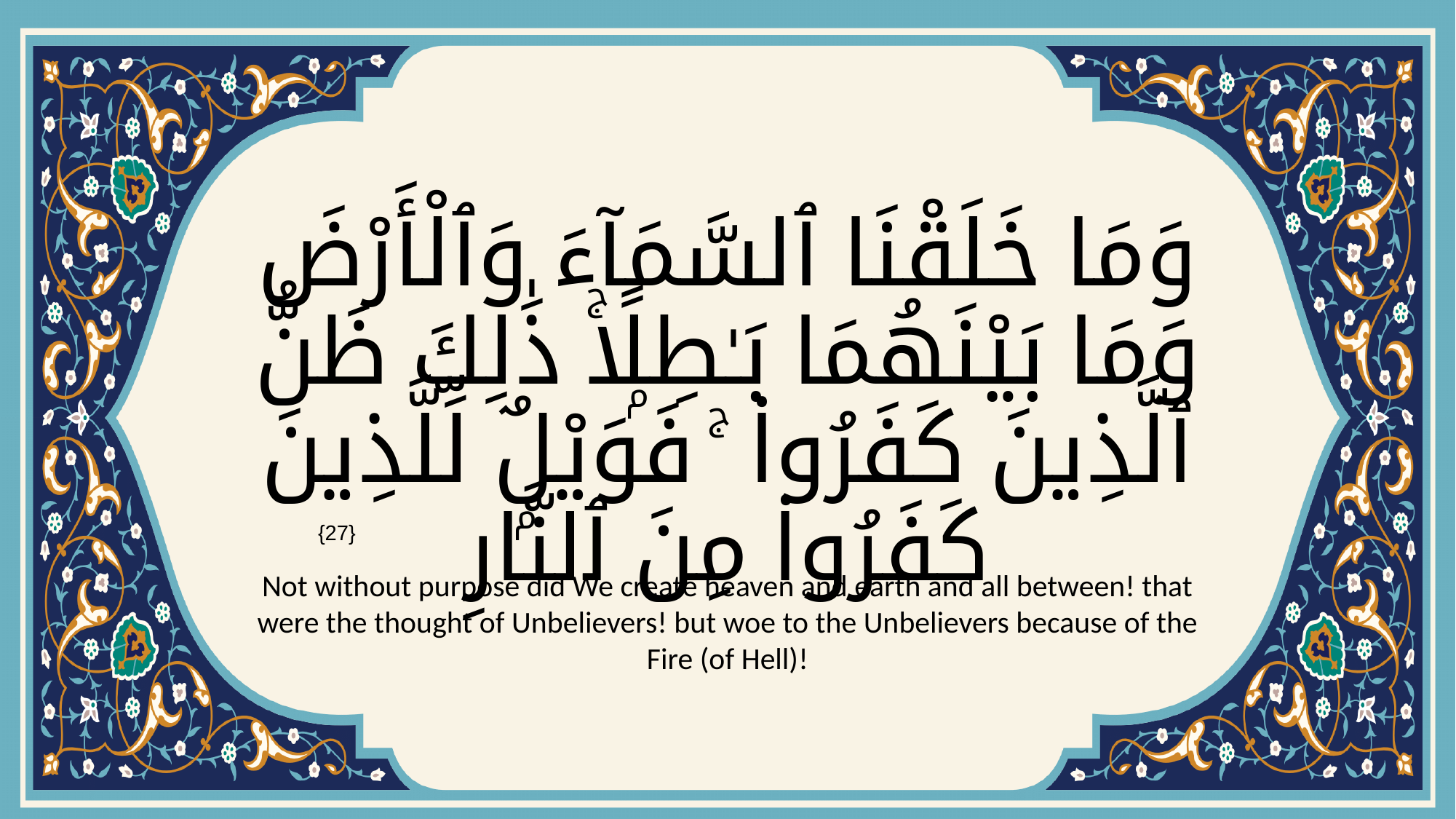

# وَمَا خَلَقْنَا ٱلسَّمَآءَ وَٱلْأَرْضَ وَمَا بَيْنَهُمَا بَـٰطِلًۭاۚ ذَٰلِكَ ظَنُّ ٱلَّذِينَ كَفَرُوا۟ ۚ فَوَيْلٌۭ لِّلَّذِينَ كَفَرُوا۟ مِنَ ٱلنَّارِ
{27}
Not without purpose did We create heaven and earth and all between! that were the thought of Unbelievers! but woe to the Unbelievers because of the Fire (of Hell)!